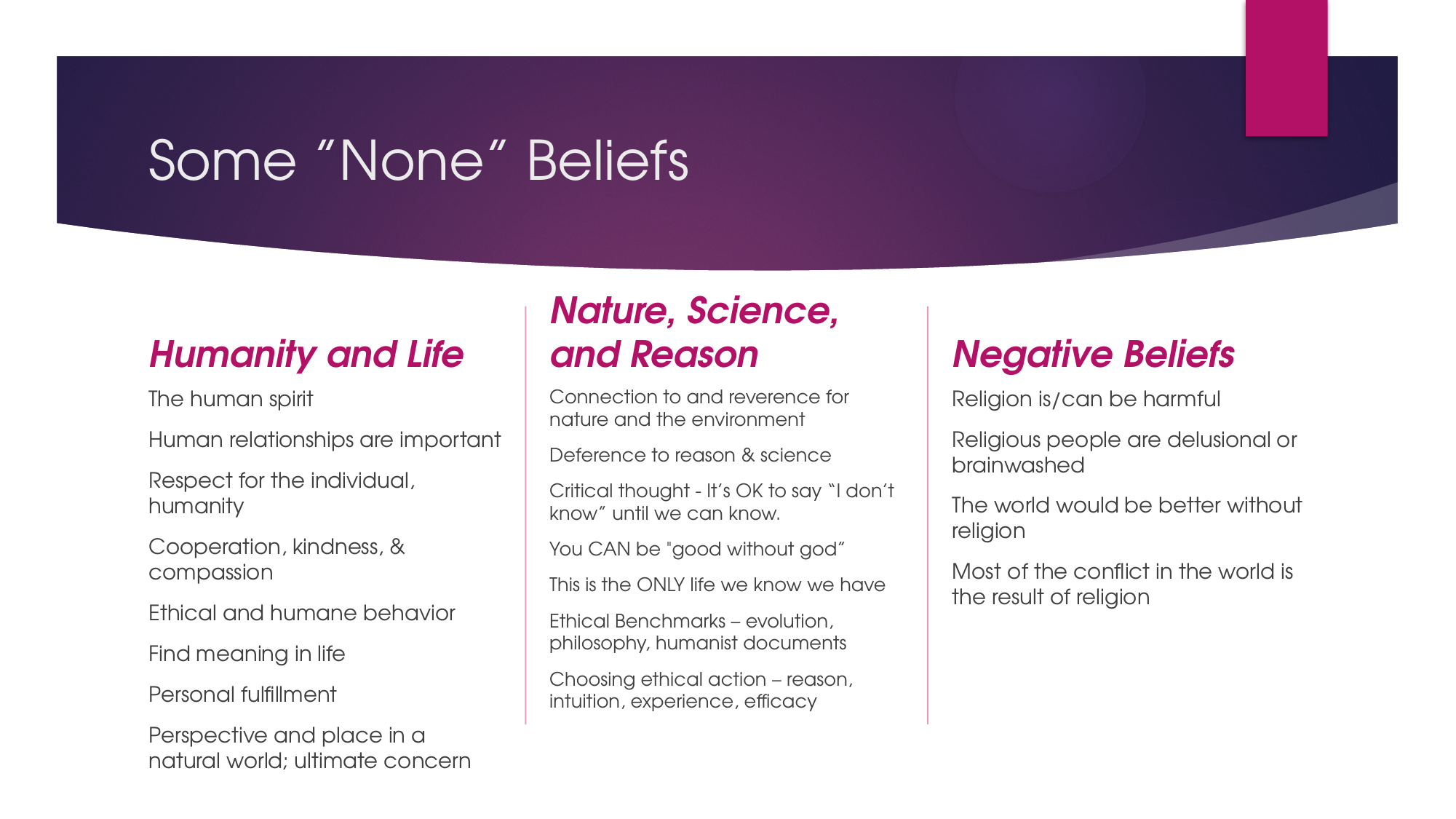

# Some ”None” Beliefs
Nature, Science, and Reason
Negative Beliefs
Humanity and Life
Religion is/can be harmful
Religious people are delusional or brainwashed
The world would be better without religion
Most of the conflict in the world is the result of religion
Connection to and reverence for  nature and the environment
Deference to reason & science
Critical thought - It’s OK to say “I don’t know” until we can know.
You CAN be "good without god”
This is the ONLY life we know we have
Ethical Benchmarks – evolution, philosophy, humanist documents
Choosing ethical action – reason, intuition, experience, efficacy
The human spirit
Human relationships are important
Respect for the individual, humanity
Cooperation, kindness, & compassion
Ethical and humane behavior
Find meaning in life
Personal fulfillment
Perspective and place in a natural world; ultimate concern